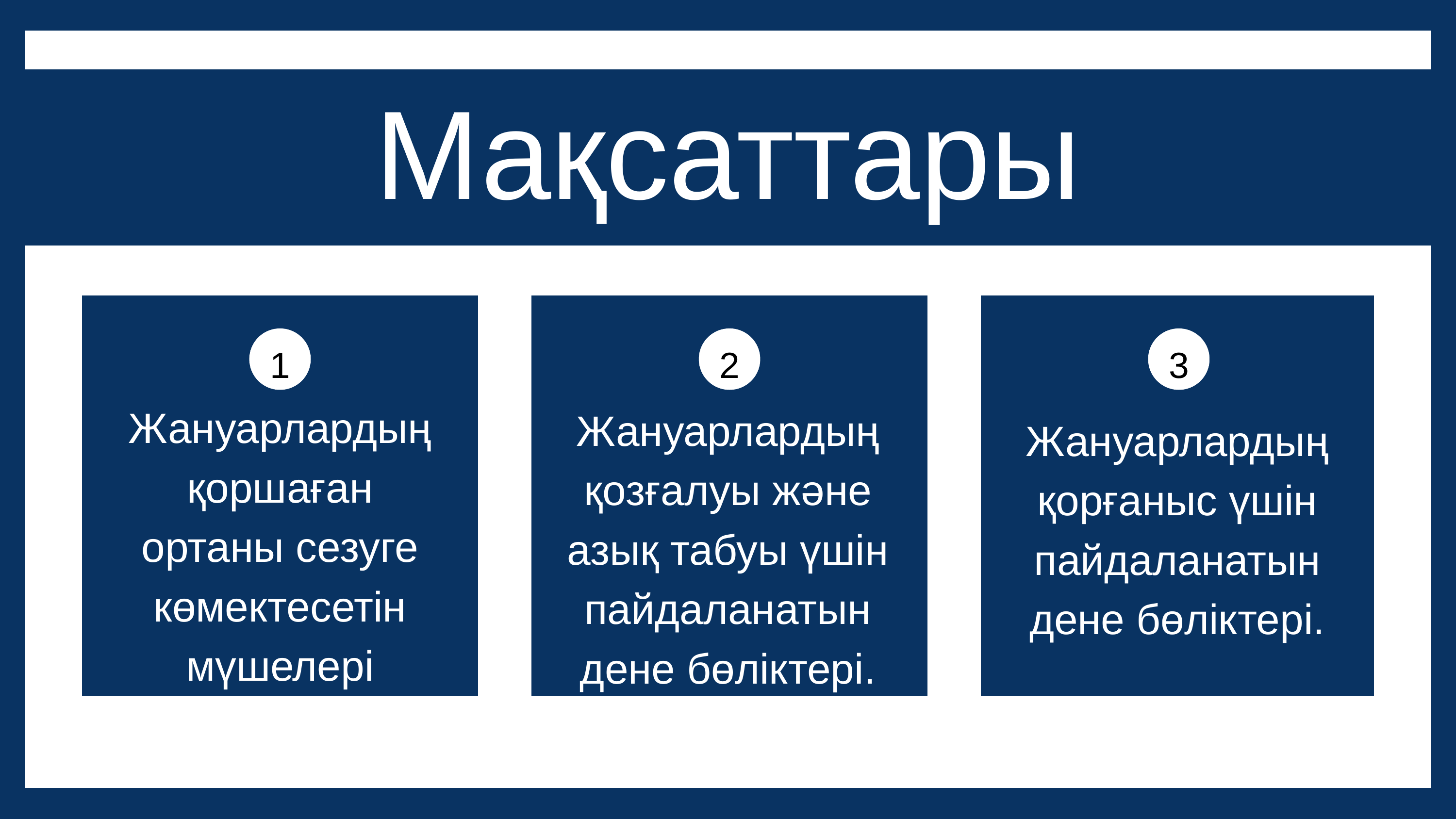

Мақсаттары

1
2
3

Жануарлардың қоршаған ортаны сезуге көмектесетін мүшелері
Жануарлардың қозғалуы және азық табуы үшін пайдаланатын дене бөліктері.
Жануарлардың қорғаныс үшін пайдаланатын дене бөліктері.